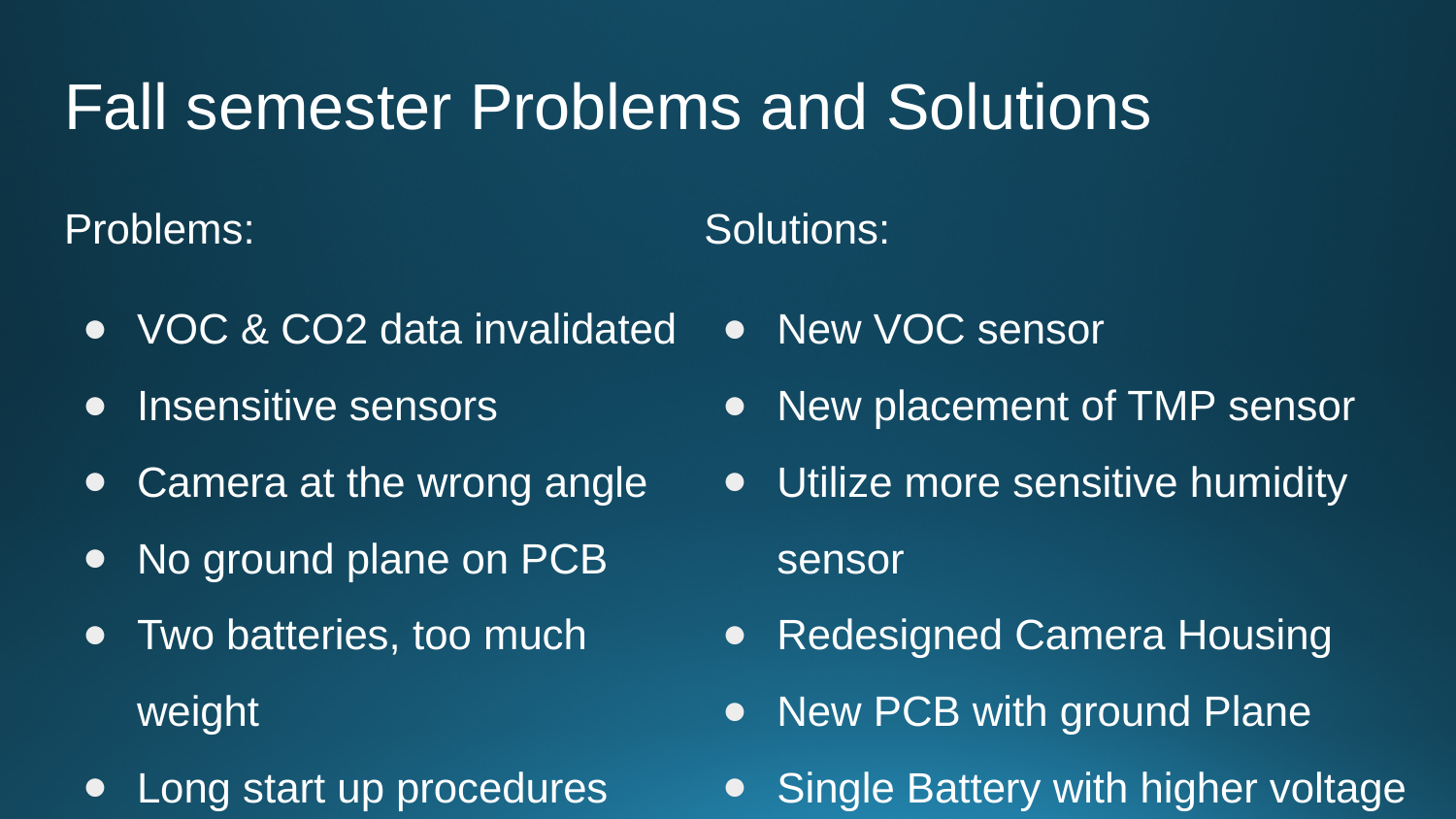

# Fall semester Problems and Solutions
Problems:
VOC & CO2 data invalidated
Insensitive sensors
Camera at the wrong angle
No ground plane on PCB
Two batteries, too much weight
Long start up procedures
Solutions:
New VOC sensor
New placement of TMP sensor
Utilize more sensitive humidity sensor
Redesigned Camera Housing
New PCB with ground Plane
Single Battery with higher voltage
External switch